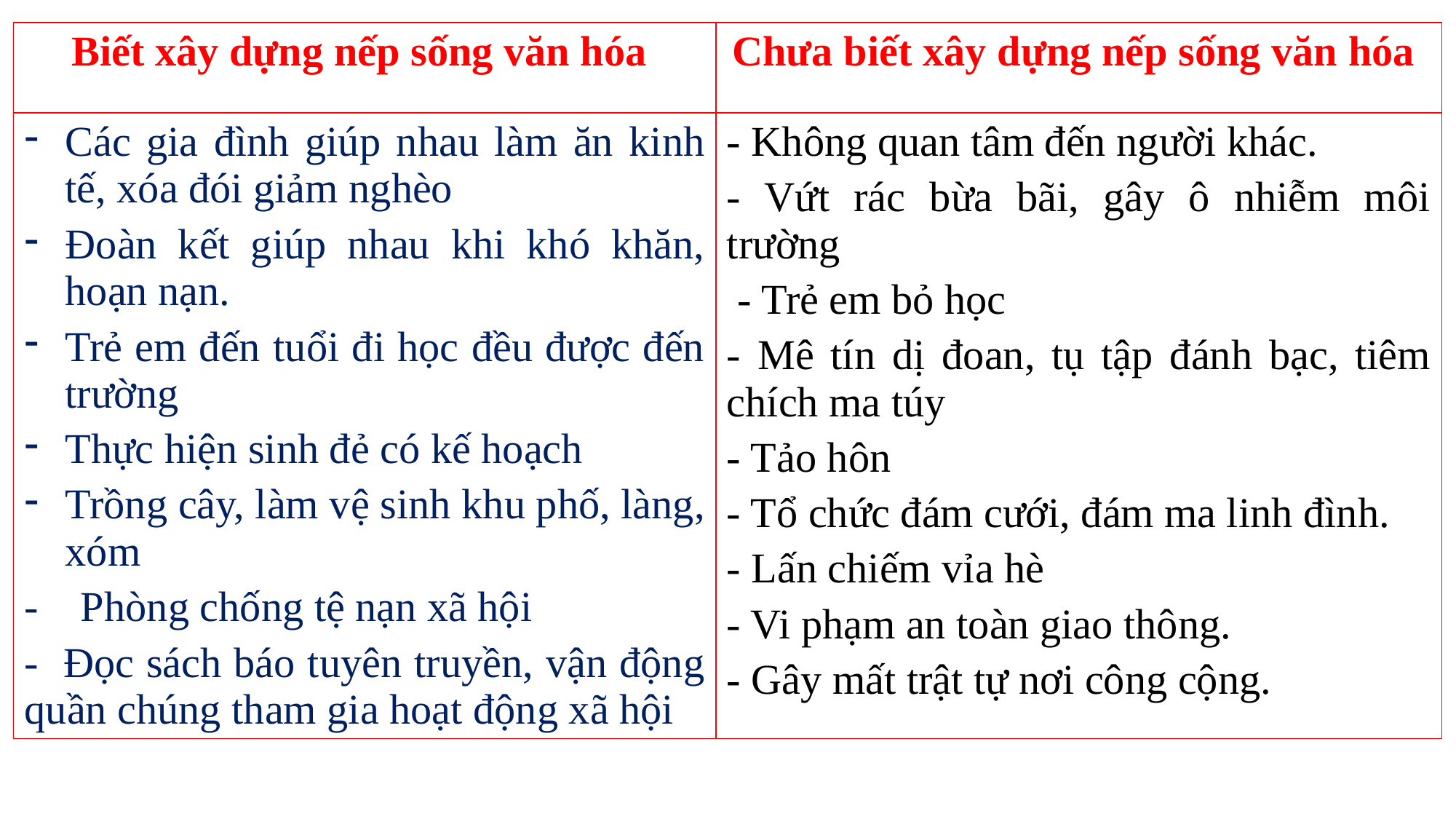

| Biết xây dựng nếp sống văn hóa | Chưa biết xây dựng nếp sống văn hóa |
| --- | --- |
| Các gia đình giúp nhau làm ăn kinh tế, xóa đói giảm nghèo Đoàn kết giúp nhau khi khó khăn, hoạn nạn. Trẻ em đến tuổi đi học đều được đến trường Thực hiện sinh đẻ có kế hoạch Trồng cây, làm vệ sinh khu phố, làng, xóm - Phòng chống tệ nạn xã hội - Đọc sách báo tuyên truyền, vận động quần chúng tham gia hoạt động xã hội | - Không quan tâm đến người khác. - Vứt rác bừa bãi, gây ô nhiễm môi trường - Trẻ em bỏ học - Mê tín dị đoan, tụ tập đánh bạc, tiêm chích ma túy - Tảo hôn - Tổ chức đám cưới, đám ma linh đình. - Lấn chiếm vỉa hè - Vi phạm an toàn giao thông. - Gây mất trật tự nơi công cộng. |